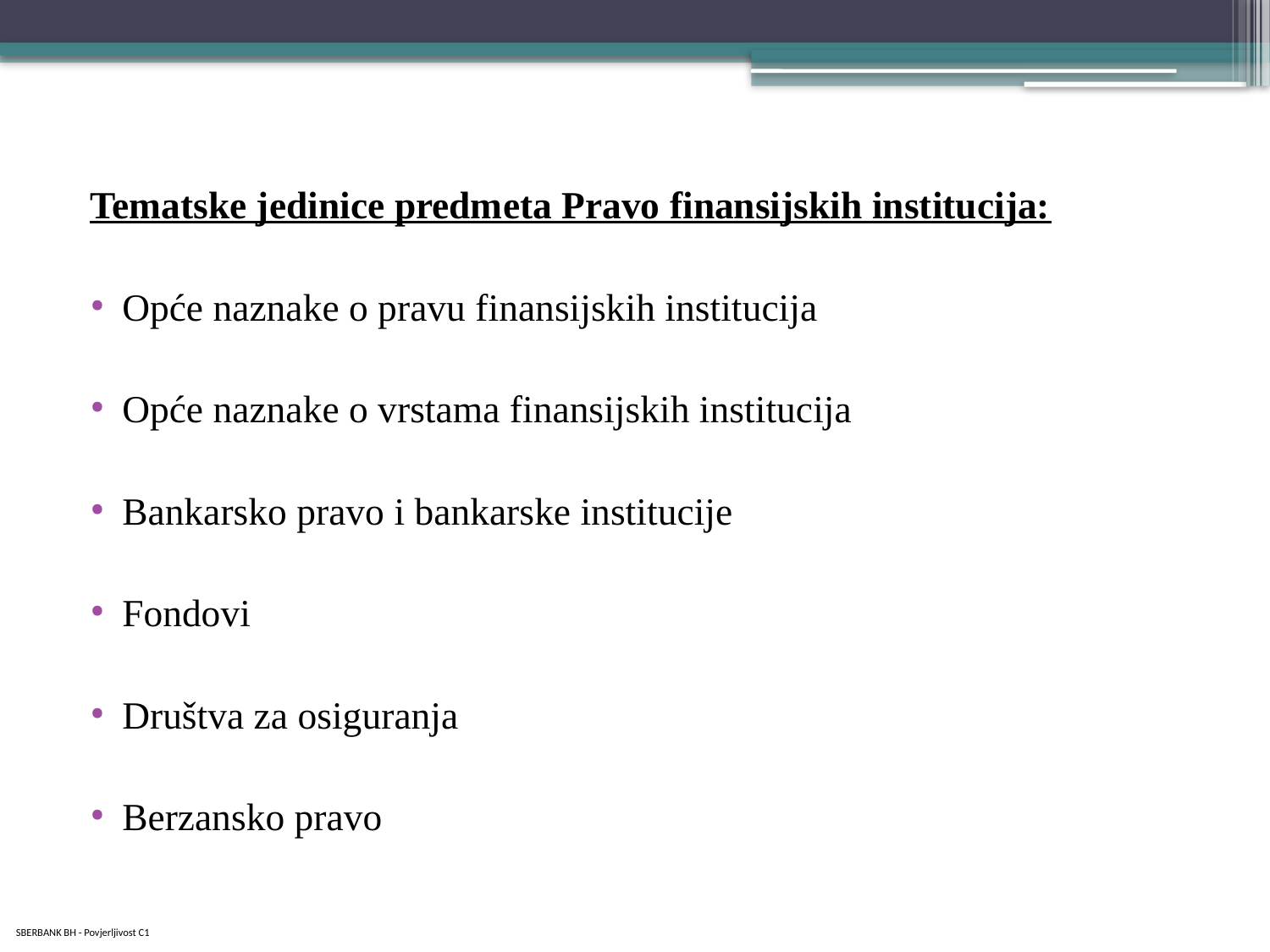

Tematske jedinice predmeta Pravo finansijskih institucija:

Opće naznake o pravu finansijskih institucija

Opće naznake o vrstama finansijskih institucija

Bankarsko pravo i bankarske institucije

Fondovi

Društva za osiguranja

Berzansko pravo